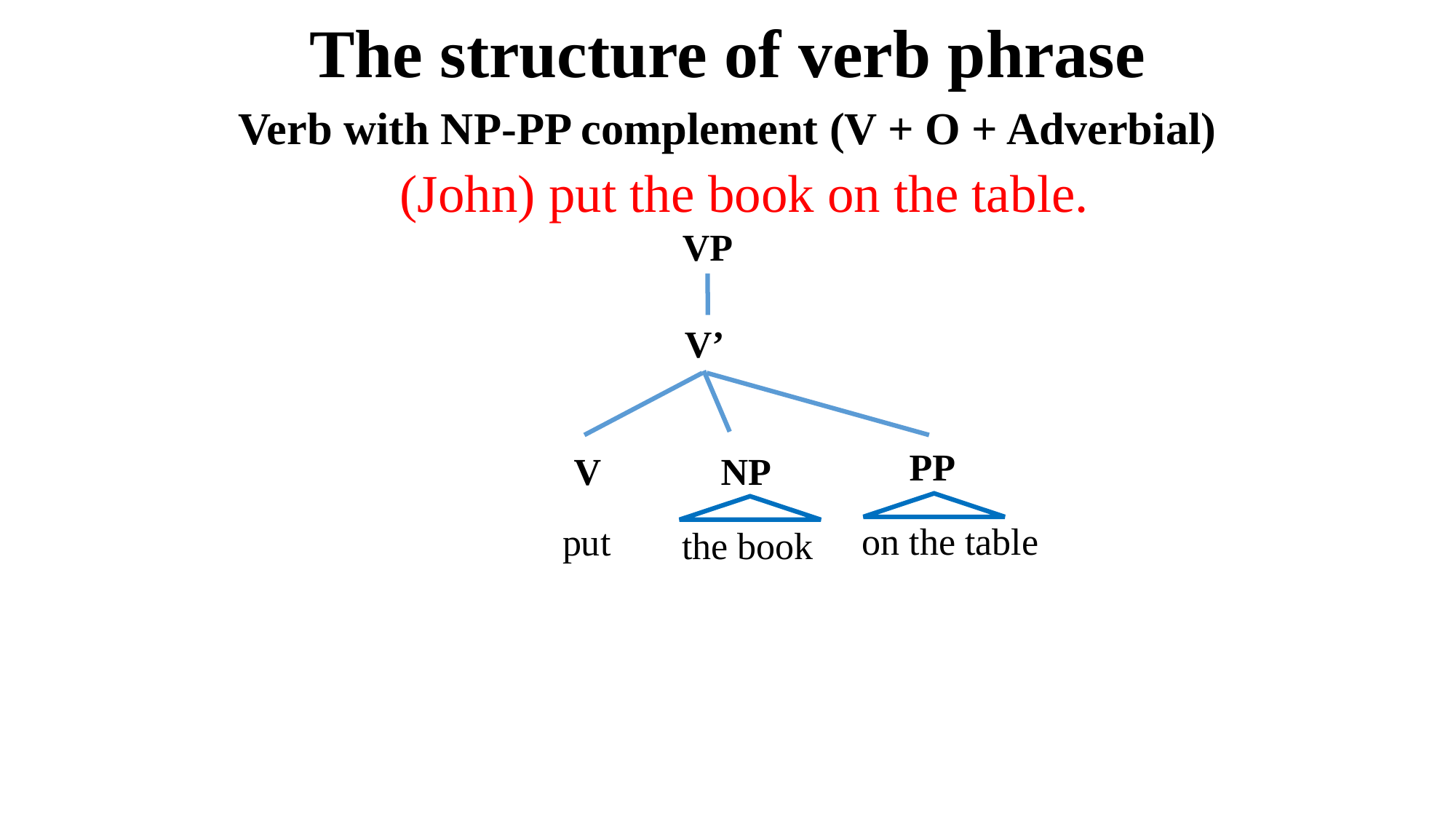

# The structure of verb phrase
Verb with NP-PP complement (V + O + Adverbial)

(John) put the book on the table.
VP
V’
PP
V
NP

on the table
the book
put